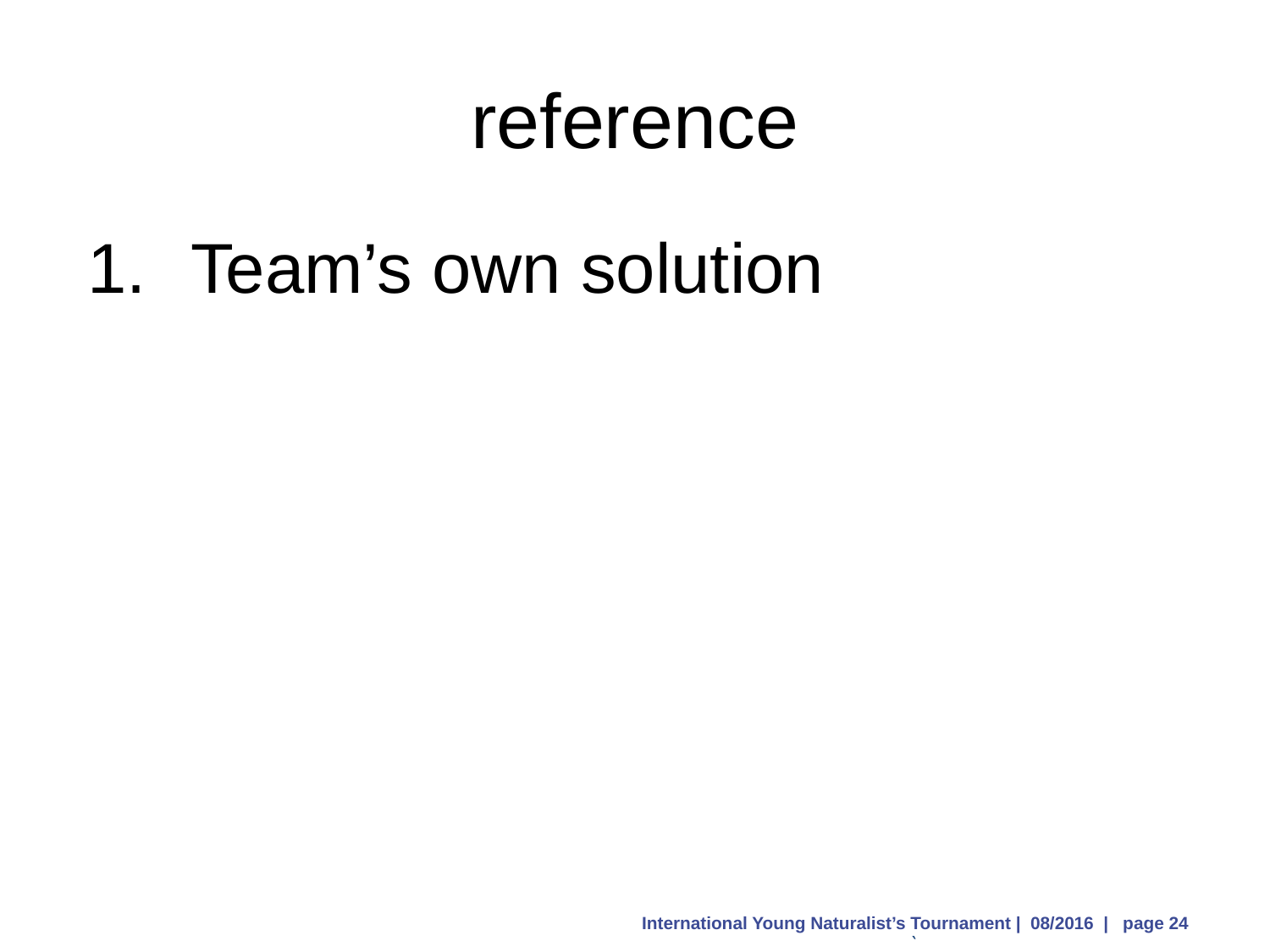

# reference
Team’s own solution
International Young Naturalist’s Tournament |  08/2016  |   page 24
`